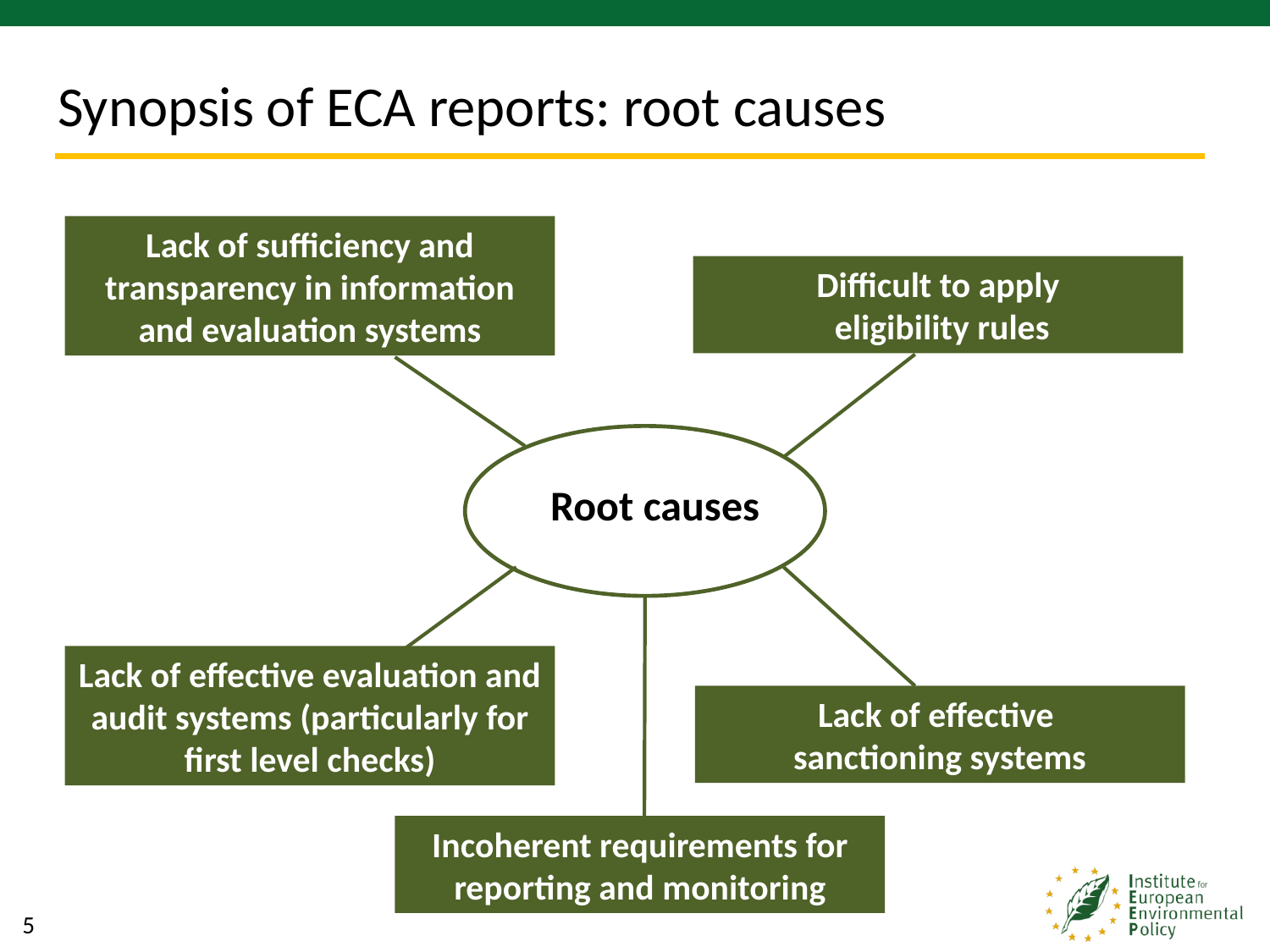

# Synopsis of ECA reports: root causes
Lack of sufficiency and transparency in information and evaluation systems
Difficult to apply
 eligibility rules

Root causes
Lack of effective evaluation and audit systems (particularly for first level checks)
Lack of effective
sanctioning systems
Incoherent requirements for reporting and monitoring